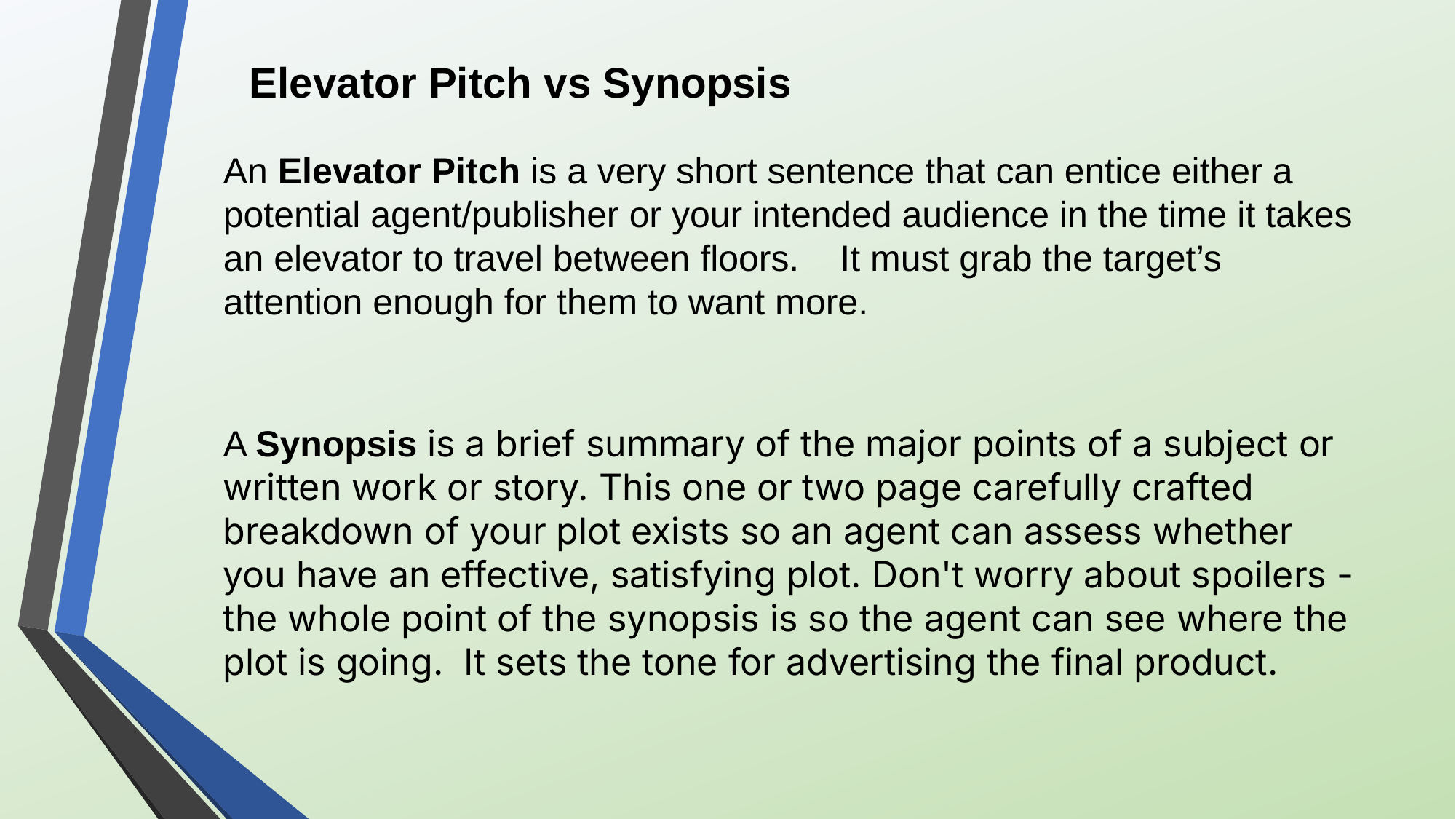

Elevator Pitch vs Synopsis
An Elevator Pitch is a very short sentence that can entice either a potential agent/publisher or your intended audience in the time it takes an elevator to travel between floors.    It must grab the target’s attention enough for them to want more.

A Synopsis is a brief summary of the major points of a subject or written work or story. This one or two page carefully crafted breakdown of your plot exists so an agent can assess whether you have an effective, satisfying plot. Don't worry about spoilers - the whole point of the synopsis is so the agent can see where the plot is going.  It sets the tone for advertising the final product.